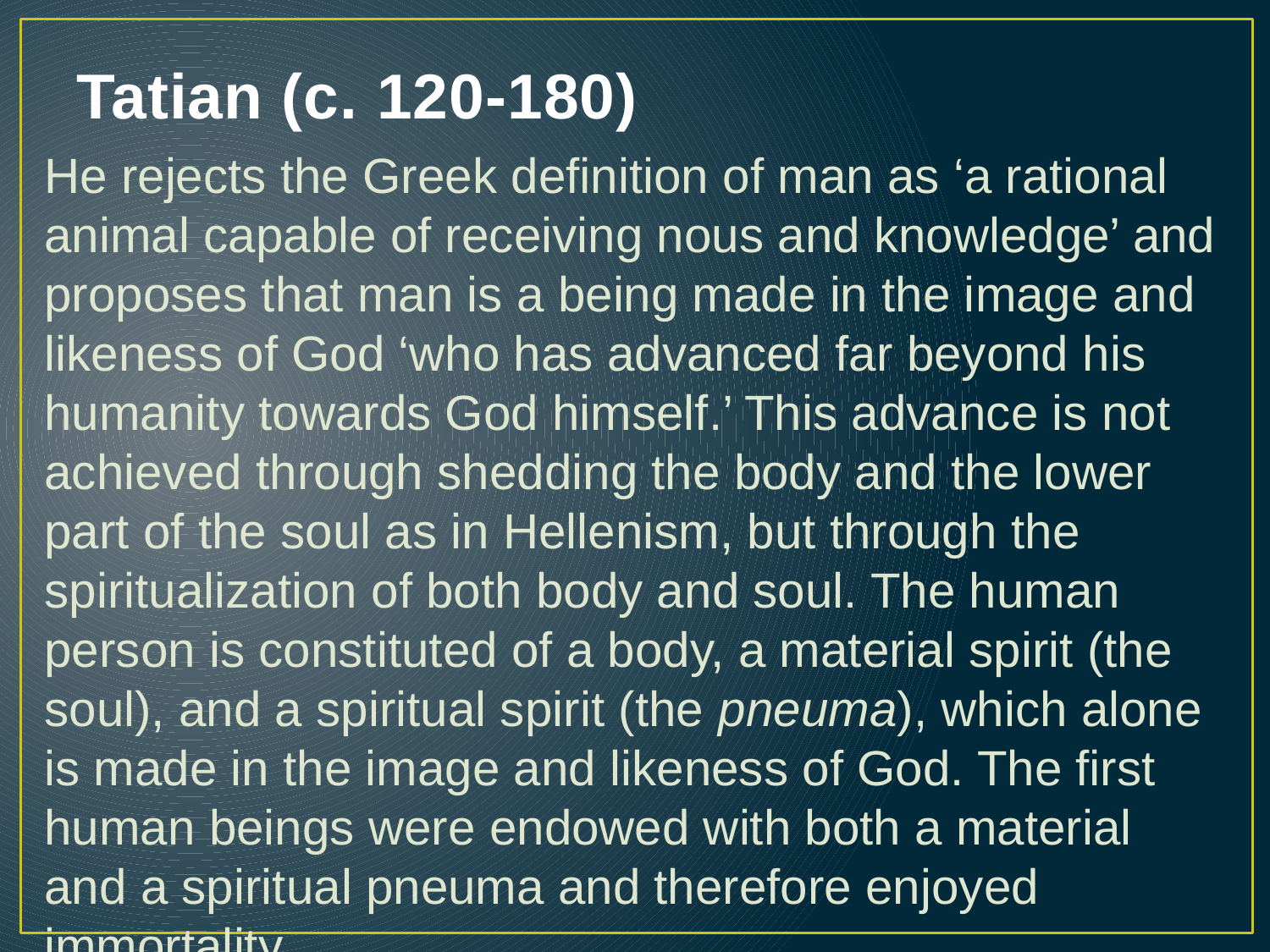

# Tatian (c. 120-180)
He rejects the Greek deﬁnition of man as ‘a rational animal capable of receiving nous and knowledge’ and proposes that man is a being made in the image and likeness of God ‘who has advanced far beyond his humanity towards God himself.’ This advance is not achieved through shedding the body and the lower part of the soul as in Hellenism, but through the spiritualization of both body and soul. The human person is constituted of a body, a material spirit (the soul), and a spiritual spirit (the pneuma), which alone is made in the image and likeness of God. The ﬁrst human beings were endowed with both a material and a spiritual pneuma and therefore enjoyed immortality.